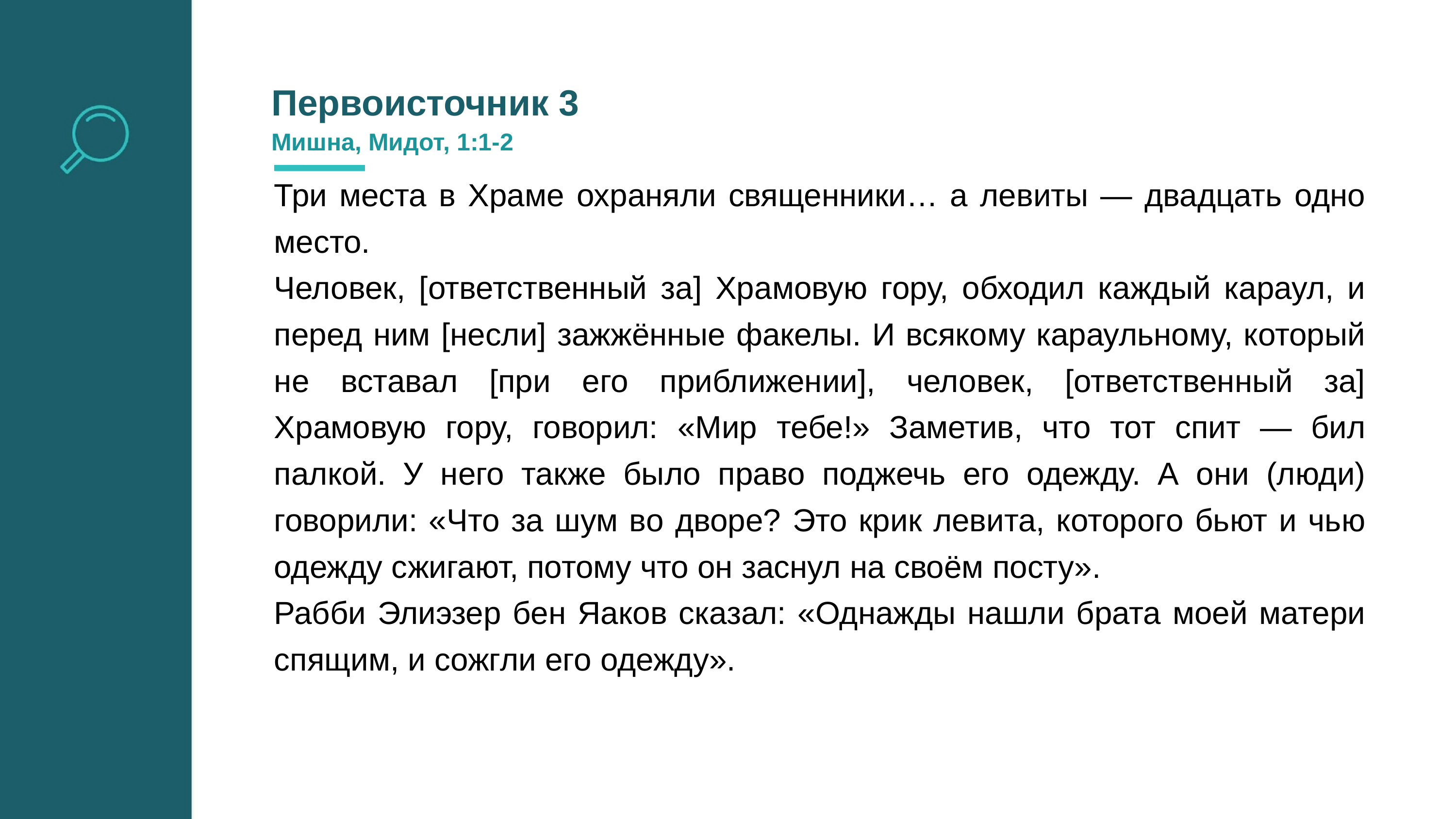

Первоисточник 3
Мишна, Мидот, 1:1-2
Три места в Храме охраняли священники… а левиты — двадцать одно место.
Человек, [ответственный за] Храмовую гору, обходил каждый караул, и перед ним [несли] зажжённые факелы. И всякому караульному, который не вставал [при его приближении], человек, [ответственный за] Храмовую гору, говорил: «Мир тебе!» Заметив, что тот спит — бил палкой. У него также было право поджечь его одежду. А они (люди) говорили: «Что за шум во дворе? Это крик левита, которого бьют и чью одежду сжигают, потому что он заснул на своём посту».
Рабби Элиэзер бен Яаков сказал: «Однажды нашли брата моей матери спящим, и сожгли его одежду».